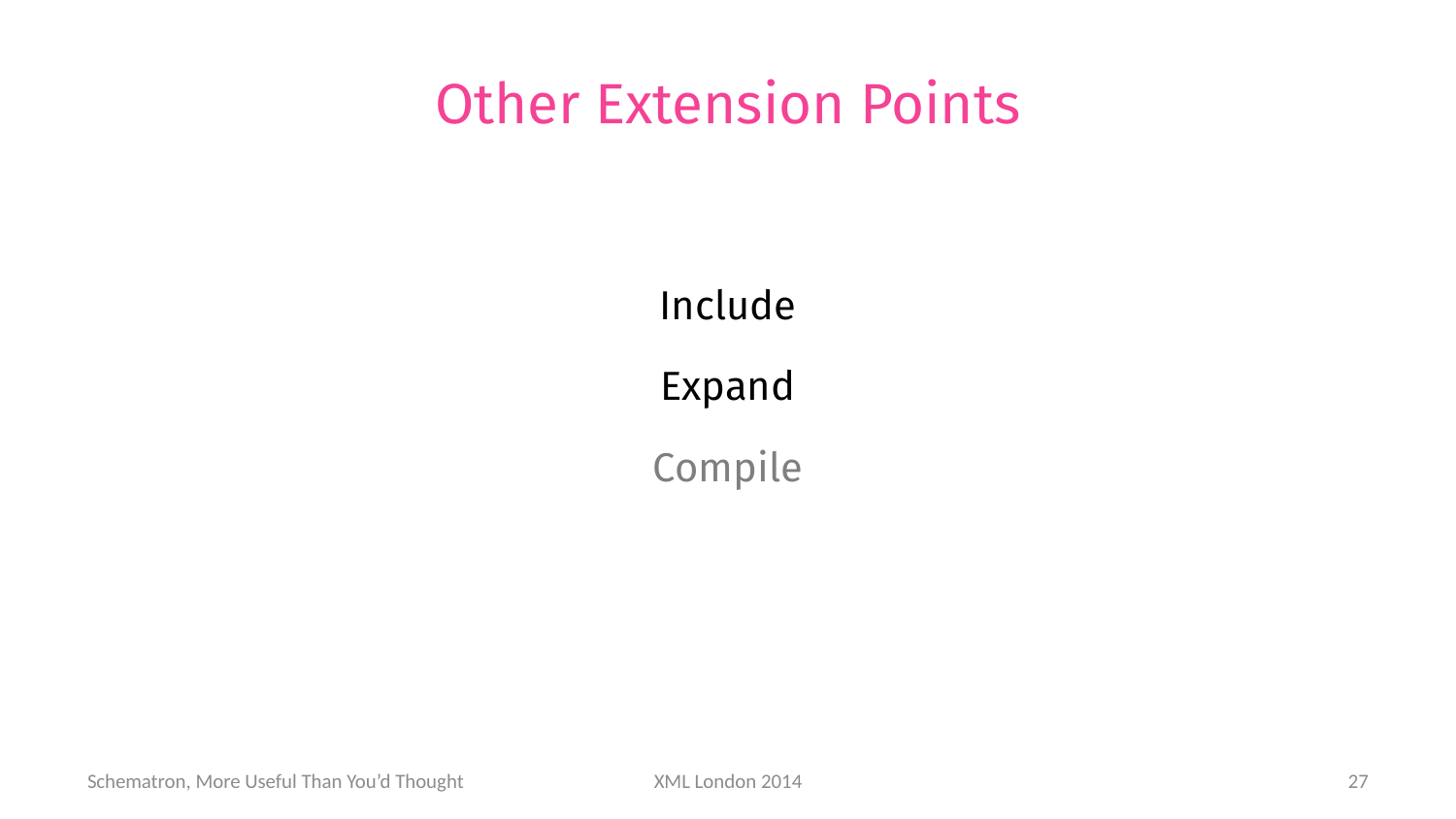

# Other Extension Points

Include
Expand
Compile

Schematron, More Useful Than You’d Thought
XML London 2014
27